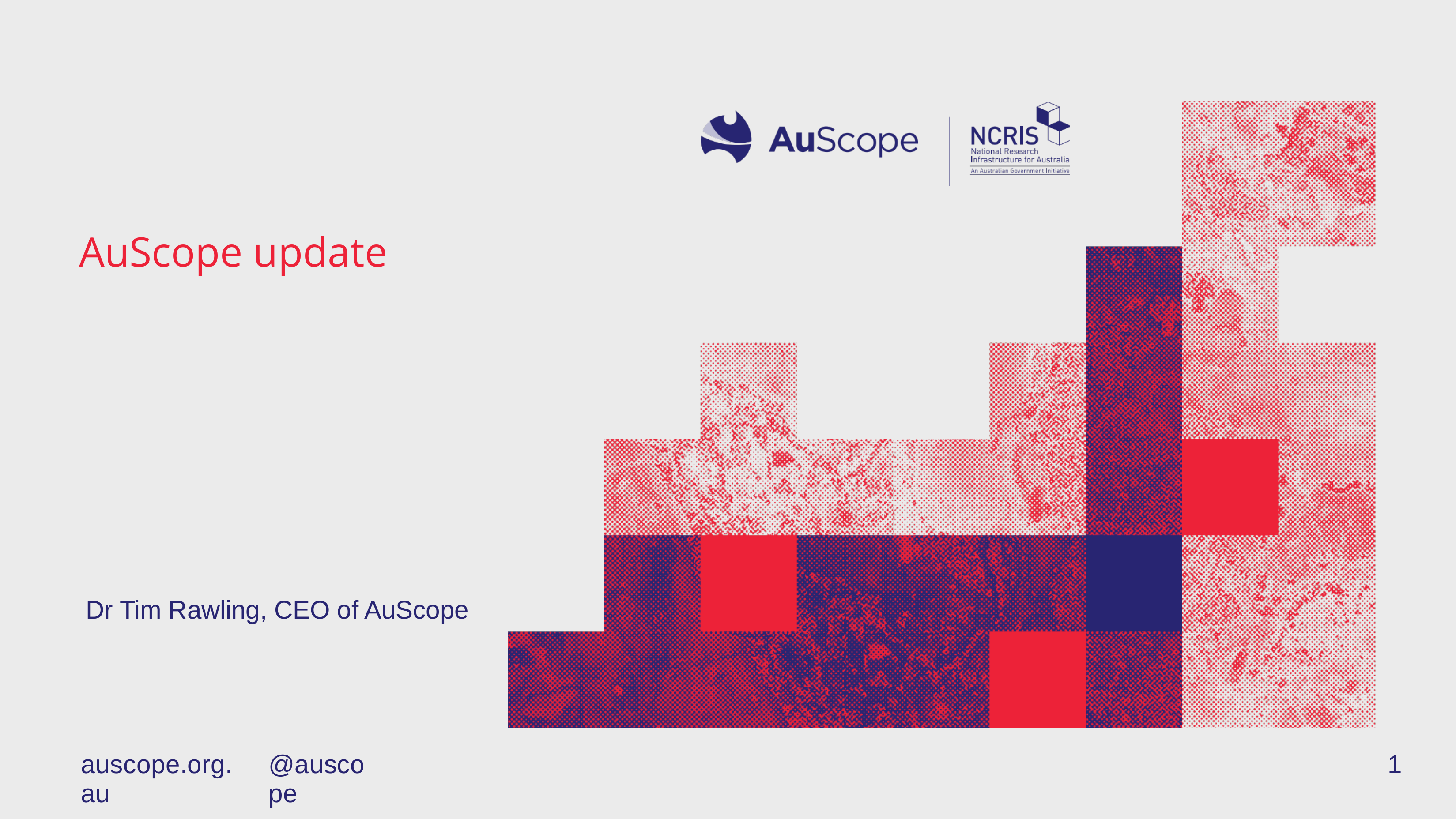

# AuScope update

Dr Tim Rawling, CEO of AuScope

auscope.org.au
@auscope
1